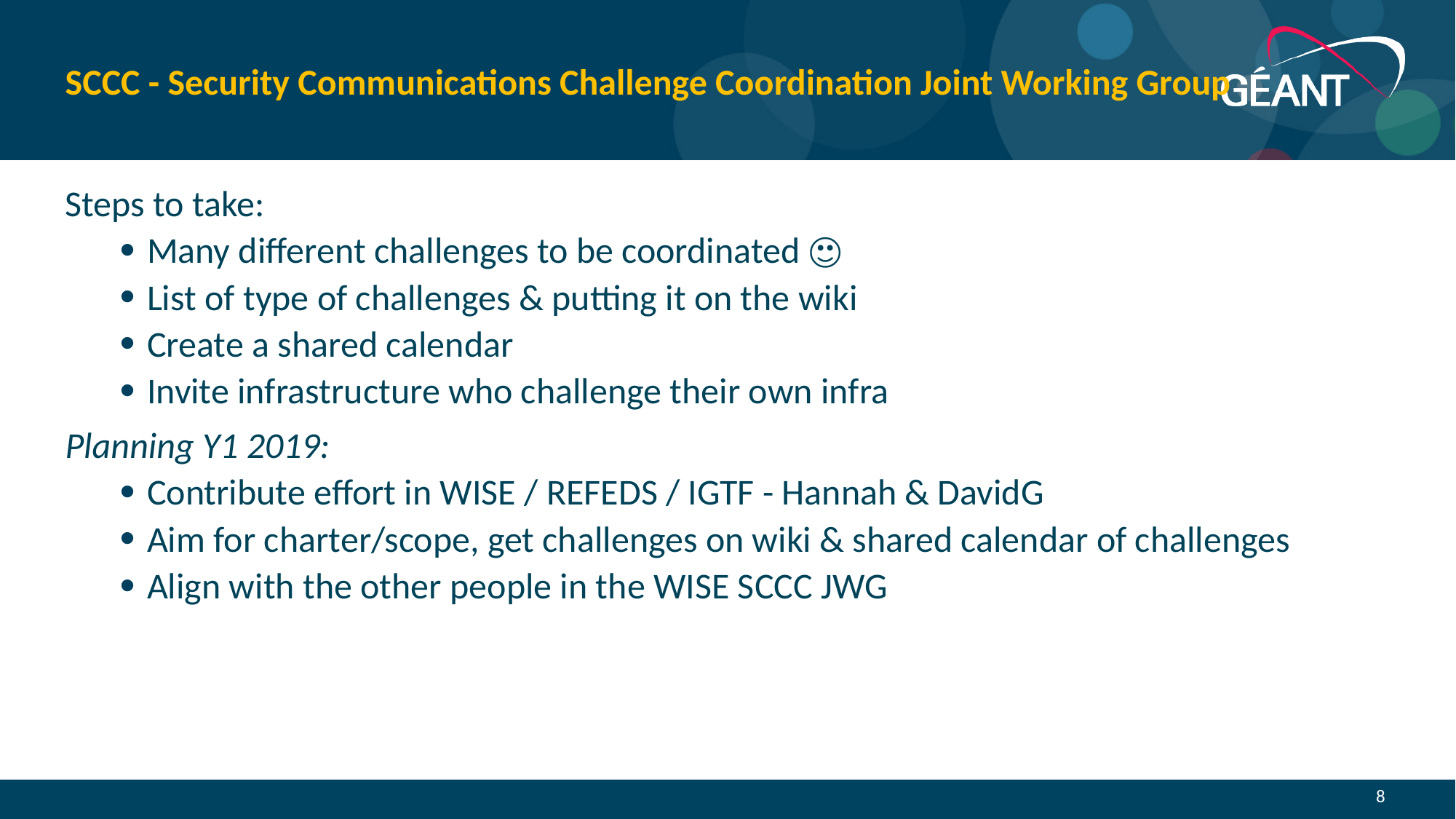

# SCCC - Security Communications Challenge Coordination Joint Working Group
Steps to take:
Many different challenges to be coordinated 🙂
List of type of challenges & putting it on the wiki
Create a shared calendar
Invite infrastructure who challenge their own infra
Planning Y1 2019:
Contribute effort in WISE / REFEDS / IGTF - Hannah & DavidG
Aim for charter/scope, get challenges on wiki & shared calendar of challenges
Align with the other people in the WISE SCCC JWG
8